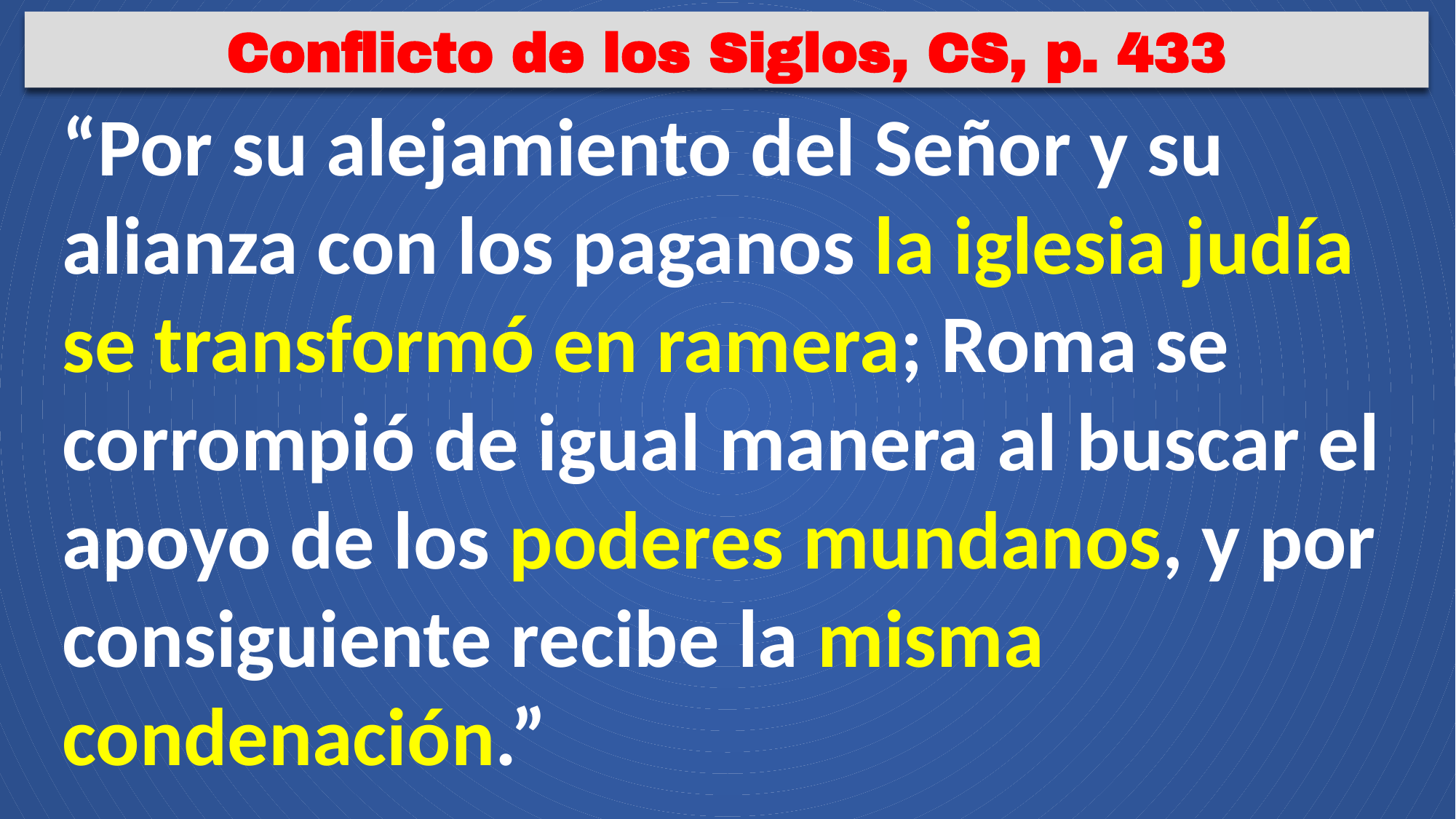

Conflicto de los Siglos, CS, p. 433
“Por su alejamiento del Señor y su alianza con los paganos la iglesia judía se transformó en ramera; Roma se corrompió de igual manera al buscar el apoyo de los poderes mundanos, y por consiguiente recibe la misma condenación.”